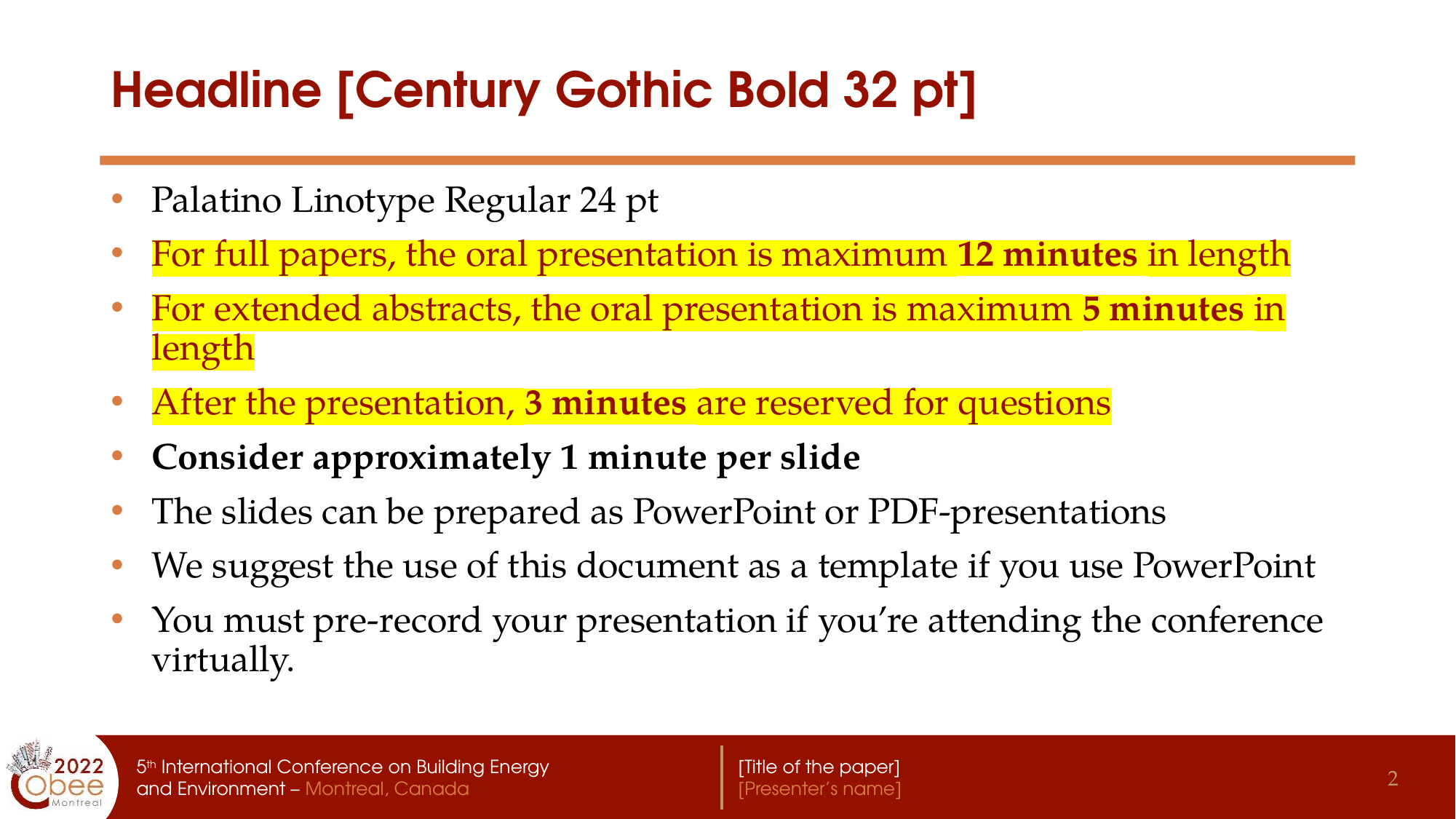

# Headline [Century Gothic Bold 32 pt]
Palatino Linotype Regular 24 pt
For full papers, the oral presentation is maximum 12 minutes in length
For extended abstracts, the oral presentation is maximum 5 minutes in length
After the presentation, 3 minutes are reserved for questions
Consider approximately 1 minute per slide
The slides can be prepared as PowerPoint or PDF-presentations
We suggest the use of this document as a template if you use PowerPoint
You must pre-record your presentation if you’re attending the conference virtually.

5th International Conference on Building Energy and Environment – Montreal, Canada
[Title of the paper]
[Presenter’s name]
2